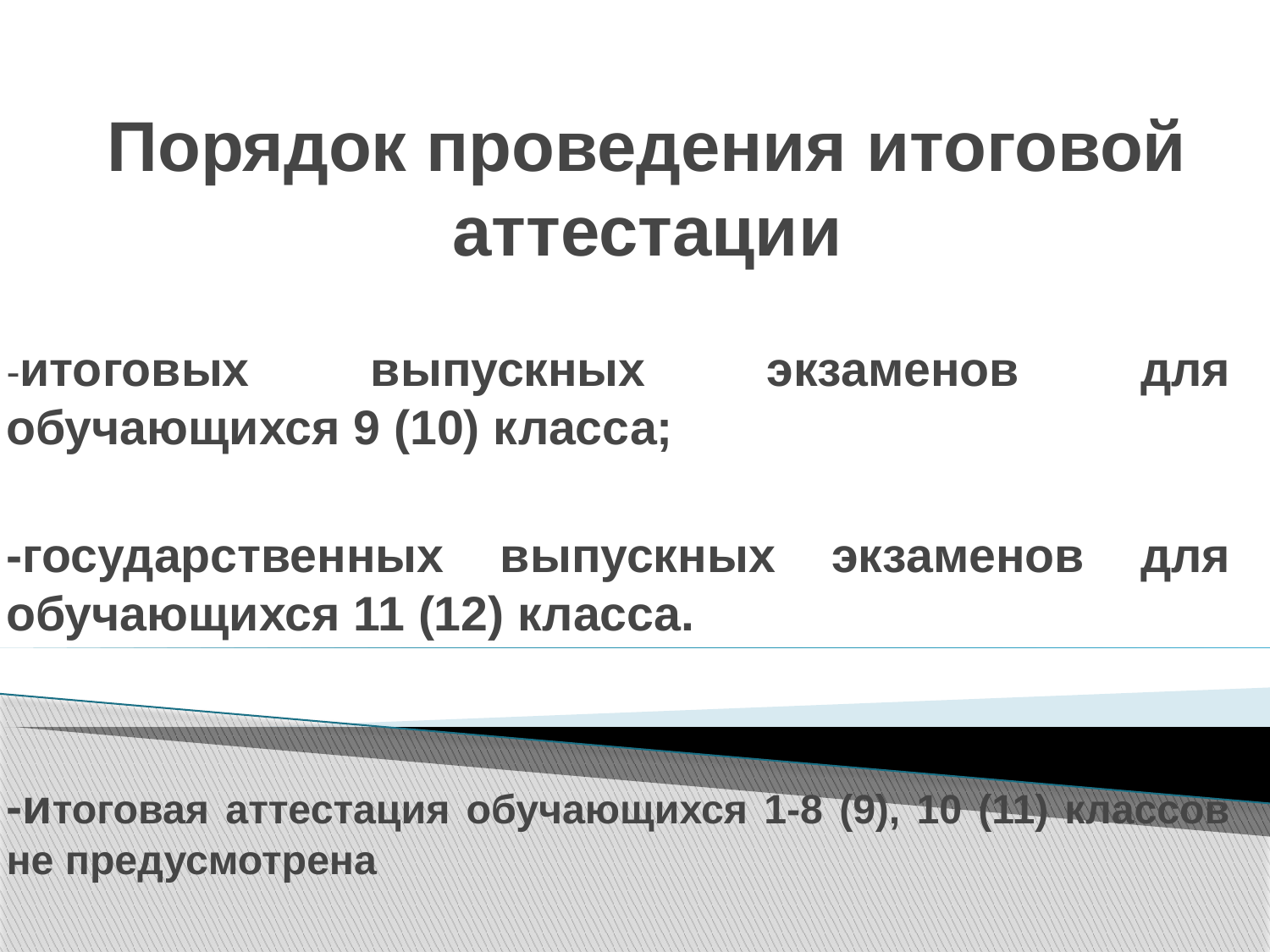

# Порядок проведения итоговой аттестации

-итоговых выпускных экзаменов для обучающихся 9 (10) класса;

-государственных выпускных экзаменов для обучающихся 11 (12) класса.

-итоговая аттестация обучающихся 1-8 (9), 10 (11) классов не предусмотрена